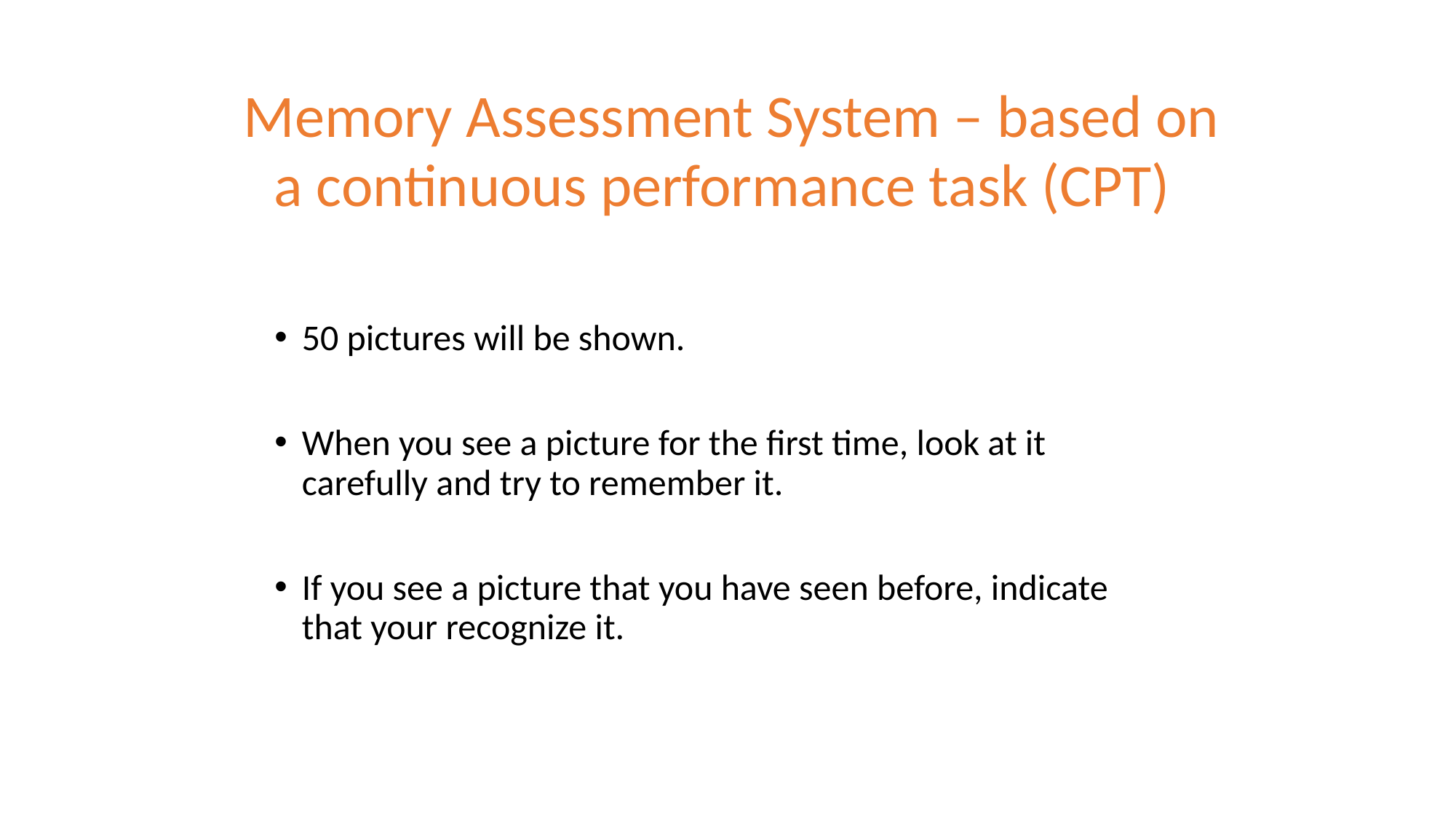

# Memory Assessment System – based on a continuous performance task (CPT)
50 pictures will be shown.

When you see a picture for the first time, look at it carefully and try to remember it.

If you see a picture that you have seen before, indicate that your recognize it.